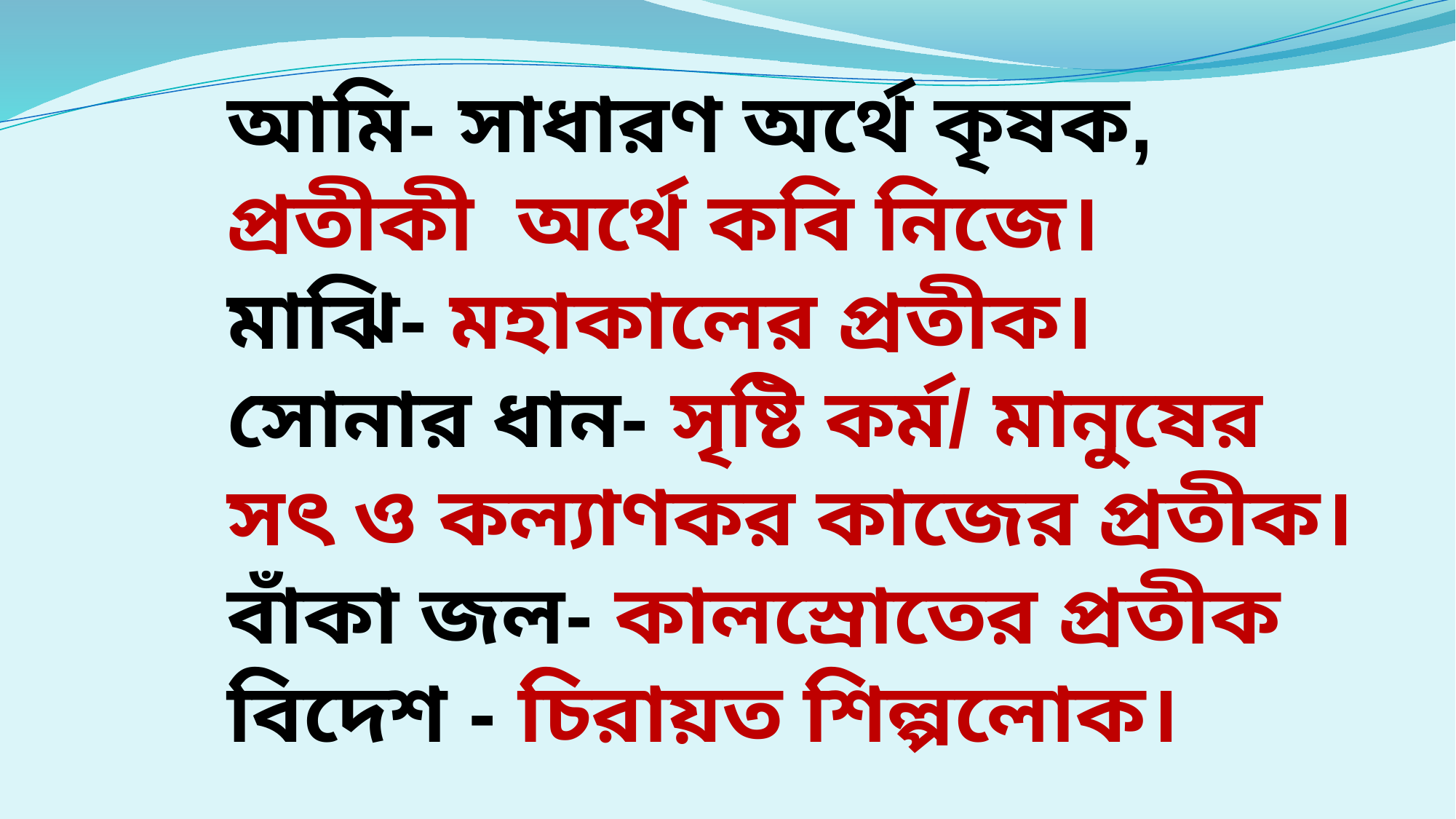

আমি- সাধারণ অর্থে কৃষক, প্রতীকী  অর্থে কবি নিজে।
মাঝি- মহাকালের প্রতীক।
সোনার ধান- সৃষ্টি কর্ম/ মানুষের সৎ ও কল্যাণকর কাজের প্রতীক।
বাঁকা জল- কালস্রোতের প্রতীক
বিদেশ - চিরায়ত শিল্পলোক।